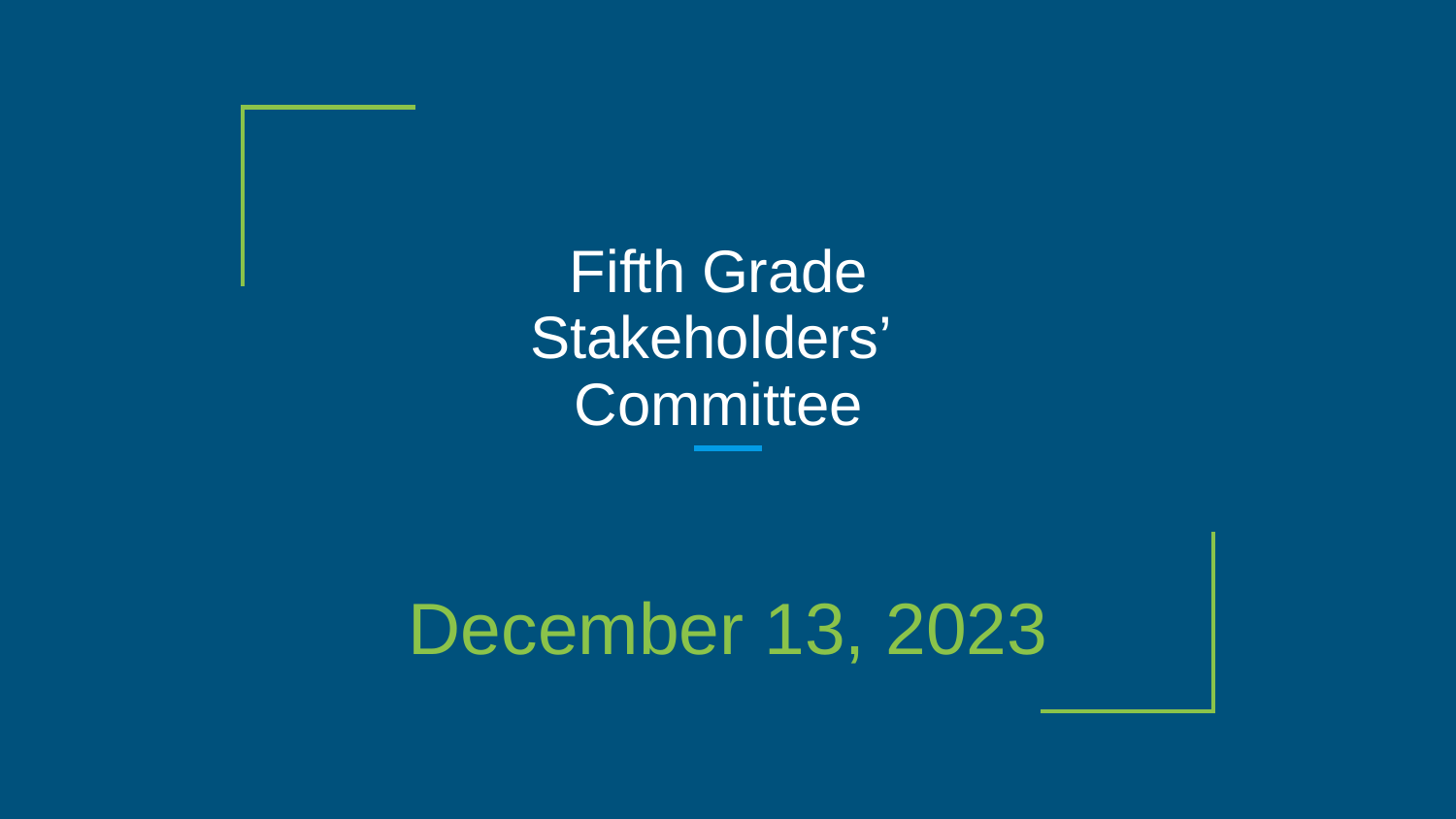

# Fifth Grade
Stakeholders’
Committee
December 13, 2023